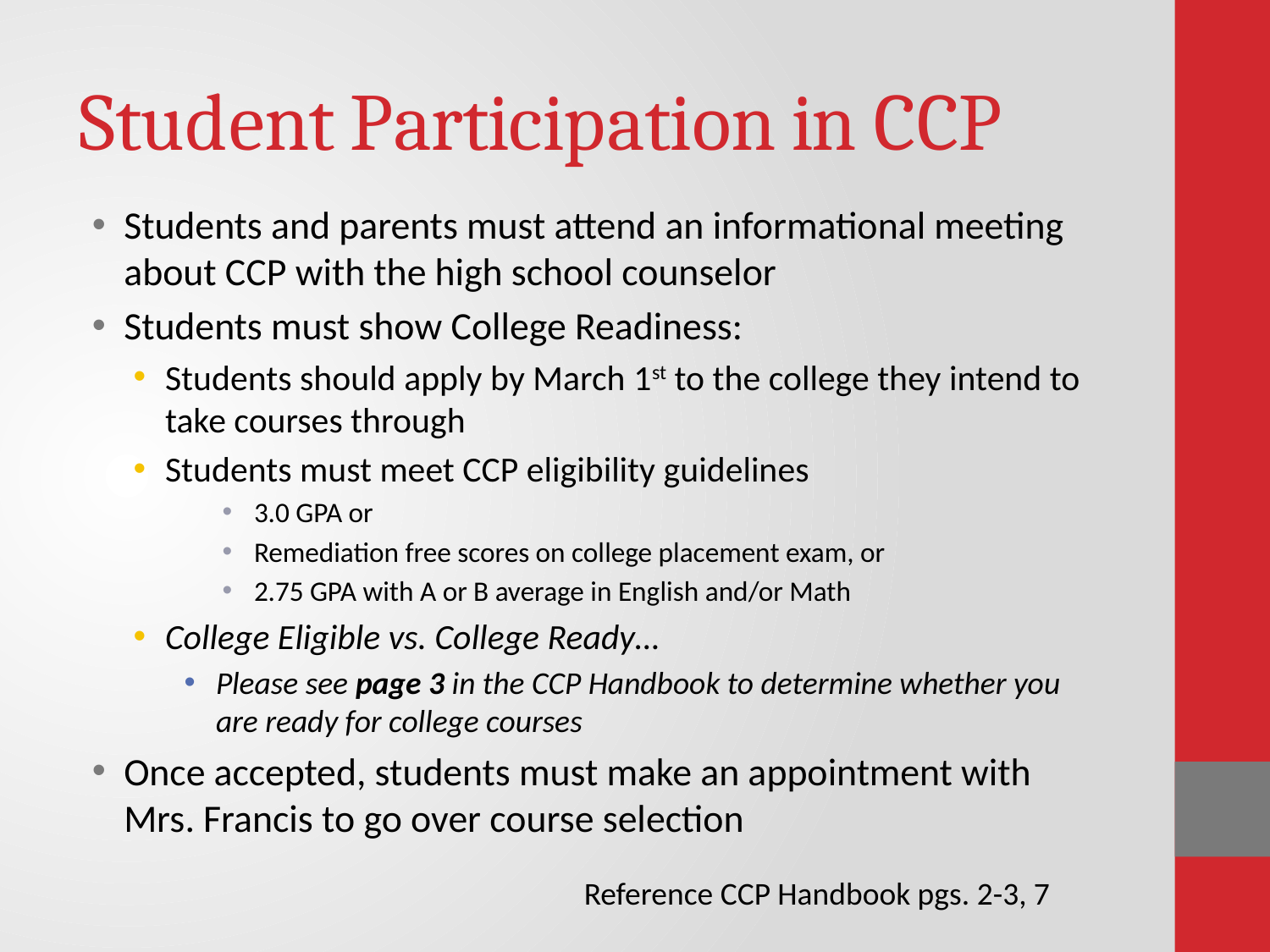

# Student Participation in CCP
Students and parents must attend an informational meeting about CCP with the high school counselor
Students must show College Readiness:
Students should apply by March 1st to the college they intend to take courses through
Students must meet CCP eligibility guidelines
3.0 GPA or
Remediation free scores on college placement exam, or
2.75 GPA with A or B average in English and/or Math
College Eligible vs. College Ready…
Please see page 3 in the CCP Handbook to determine whether you are ready for college courses
Once accepted, students must make an appointment with Mrs. Francis to go over course selection
Reference CCP Handbook pgs. 2-3, 7